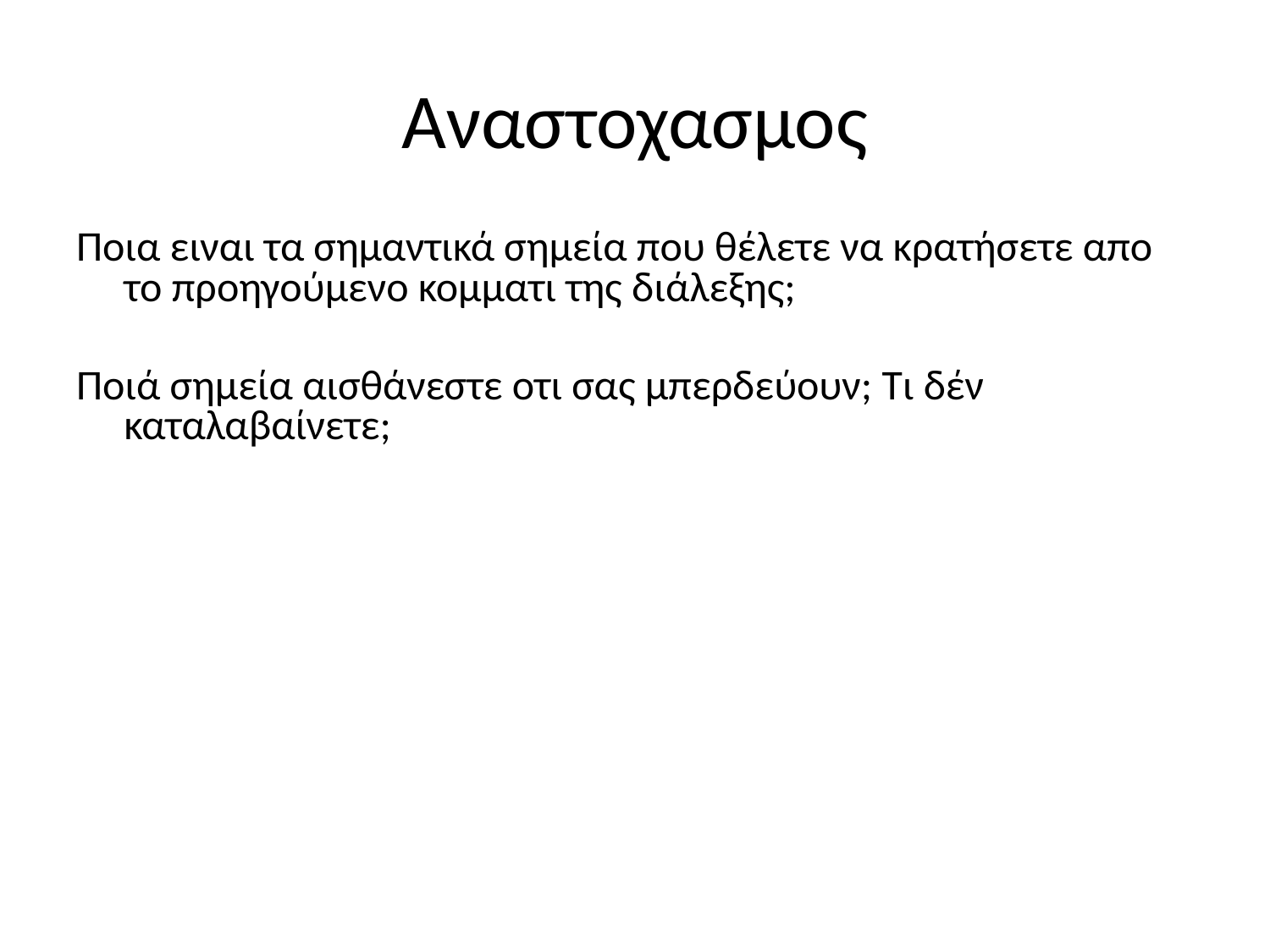

Αναστοχασμος
Ποια ειναι τα σημαντικά σημεία που θέλετε να κρατήσετε απο το προηγούμενο κομματι της διάλεξης;

Ποιά σημεία αισθάνεστε οτι σας μπερδεύουν; Τι δέν καταλαβαίνετε;